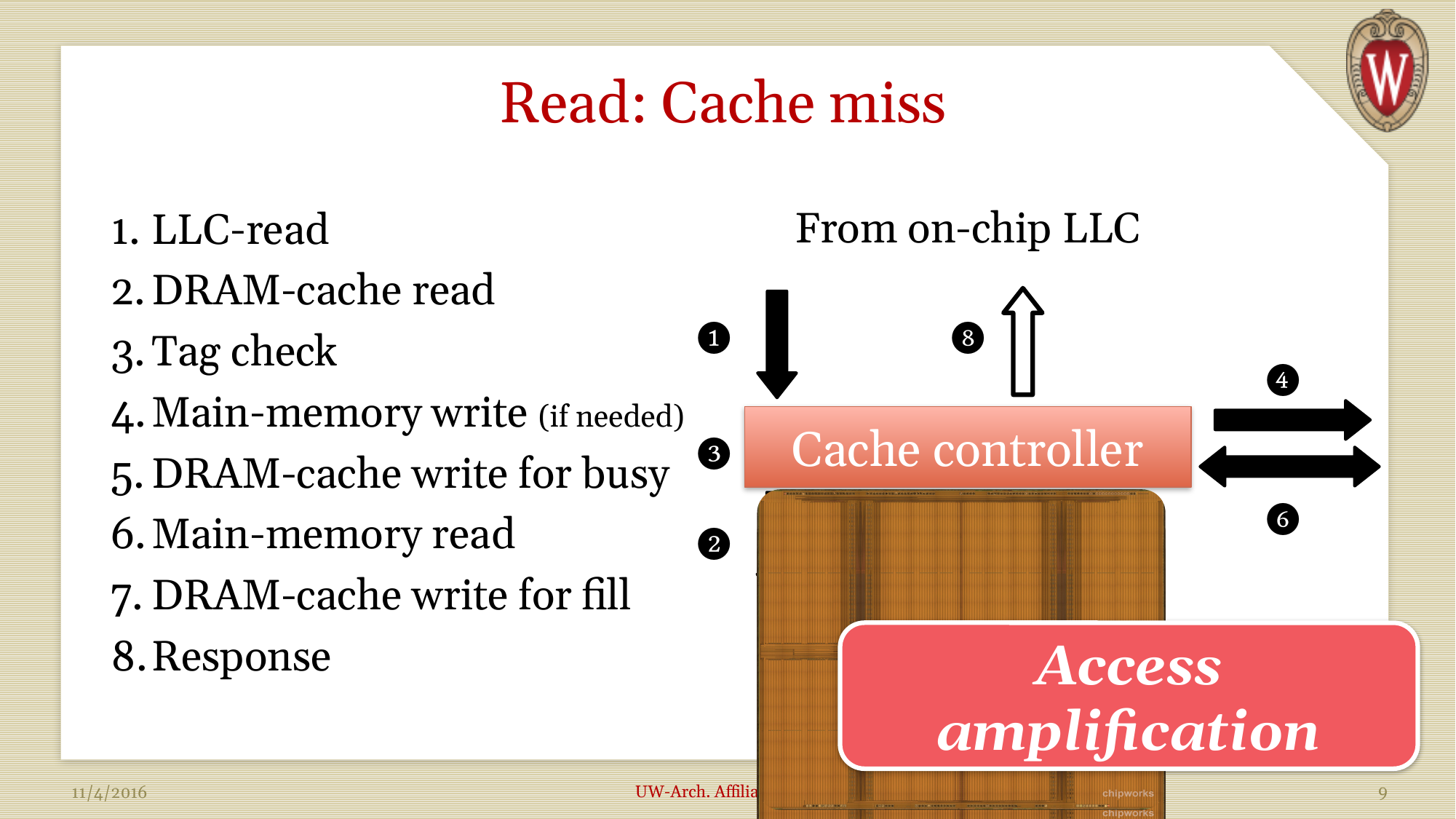

# Read: Cache miss
From on-chip LLC
LLC-read
DRAM-cache read
Tag check
Main-memory write (if needed)
DRAM-cache write for busy
Main-memory read
DRAM-cache write for fill
Response
❶
❽

❹

Cache controller
❸

❻

❷
❺
❼

Access amplification
UW-Arch. Affiliates 2016
9
11/4/2016